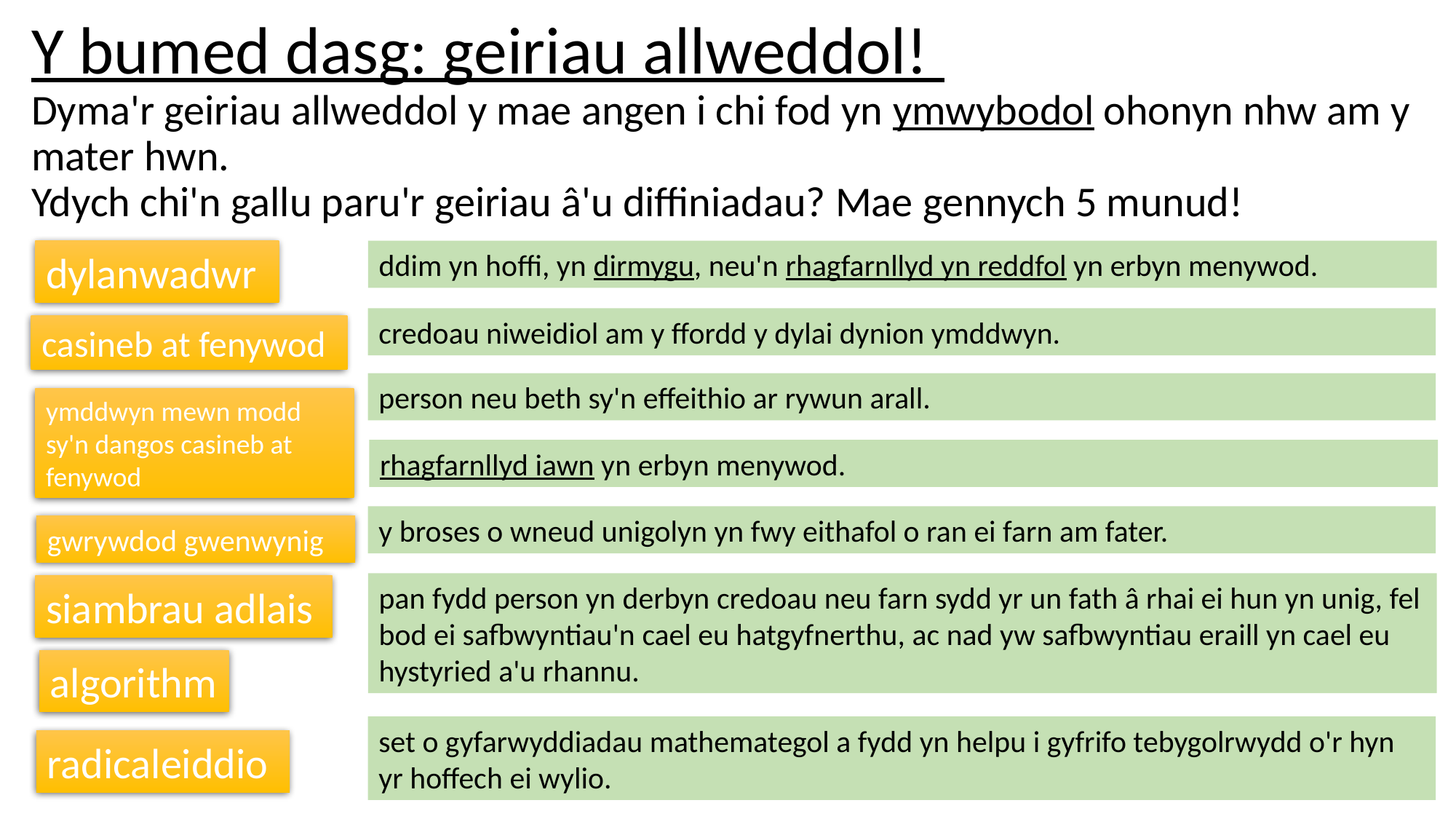

# Y bumed dasg: geiriau allweddol! Dyma'r geiriau allweddol y mae angen i chi fod yn ymwybodol ohonyn nhw am y mater hwn. Ydych chi'n gallu paru'r geiriau â'u diffiniadau? Mae gennych 5 munud!
dylanwadwr
ddim yn hoffi, yn dirmygu, neu'n rhagfarnllyd yn reddfol yn erbyn menywod.
credoau niweidiol am y ffordd y dylai dynion ymddwyn.
casineb at fenywod
person neu beth sy'n effeithio ar rywun arall.
ymddwyn mewn modd sy'n dangos casineb at fenywod
rhagfarnllyd iawn yn erbyn menywod.
y broses o wneud unigolyn yn fwy eithafol o ran ei farn am fater.
gwrywdod gwenwynig
pan fydd person yn derbyn credoau neu farn sydd yr un fath â rhai ei hun yn unig, fel bod ei safbwyntiau'n cael eu hatgyfnerthu, ac nad yw safbwyntiau eraill yn cael eu hystyried a'u rhannu.
siambrau adlais
algorithm
set o gyfarwyddiadau mathemategol a fydd yn helpu i gyfrifo tebygolrwydd o'r hyn yr hoffech ei wylio.
radicaleiddio